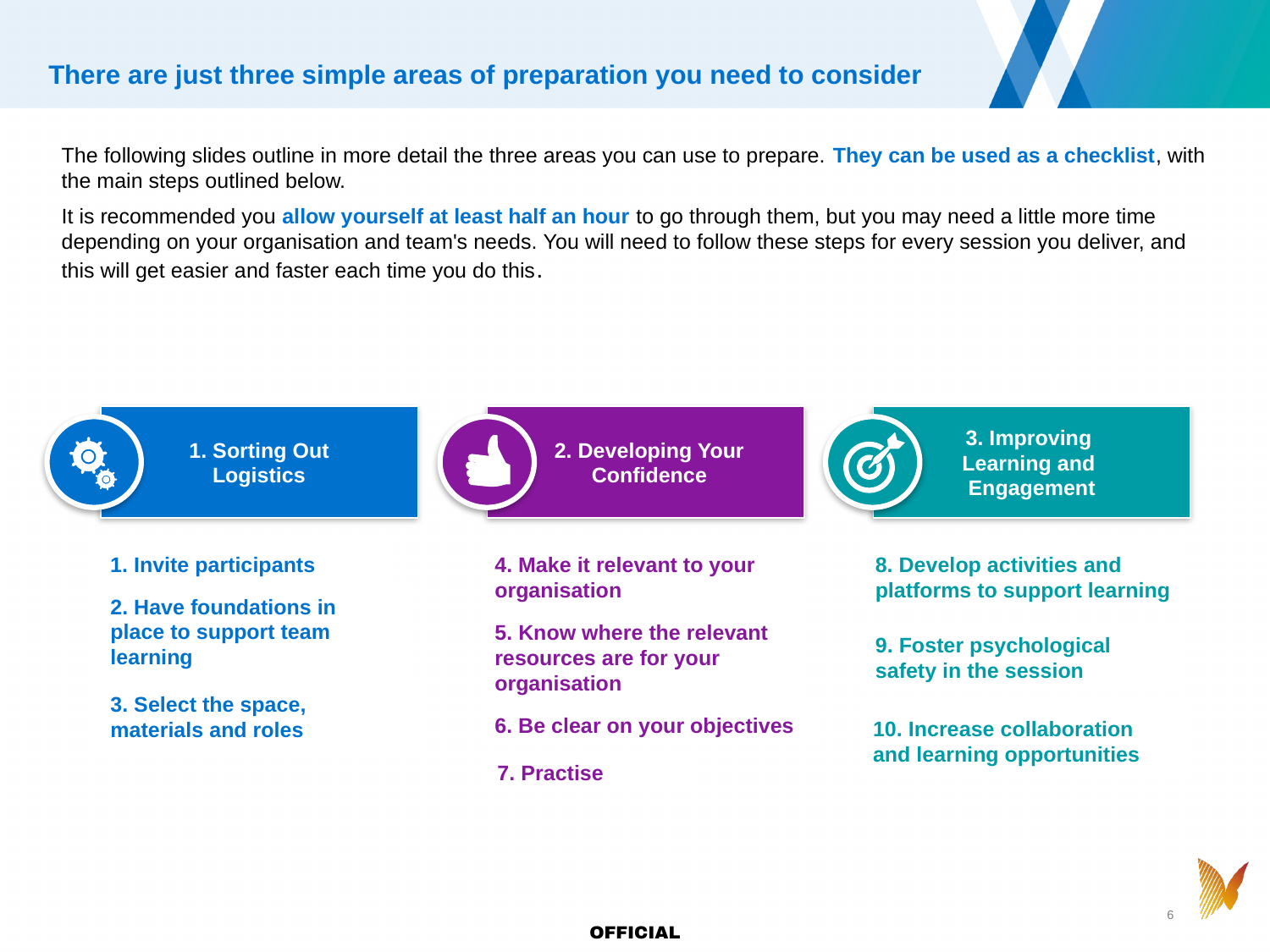

There are just three simple areas of preparation you need to consider
The following slides outline in more detail the three areas you can use to prepare. They can be used as a checklist, with the main steps outlined below.
It is recommended you allow yourself at least half an hour to go through them, but you may need a little more time depending on your organisation and team's needs. You will need to follow these steps for every session you deliver, and this will get easier and faster each time you do this.
1. Sorting Out
Logistics

 2. Developing Your
Confidence

3. Improving
Learning and
Engagement

4. Make it relevant to your organisation
1. Invite participants
8. Develop activities and platforms to support learning
2. Have foundations in place to support team learning
5. Know where the relevant resources are for your organisation
9. Foster psychological safety in the session
3. Select the space, materials and roles
6. Be clear on your objectives
10. Increase collaboration and learning opportunities
7. Practise
6